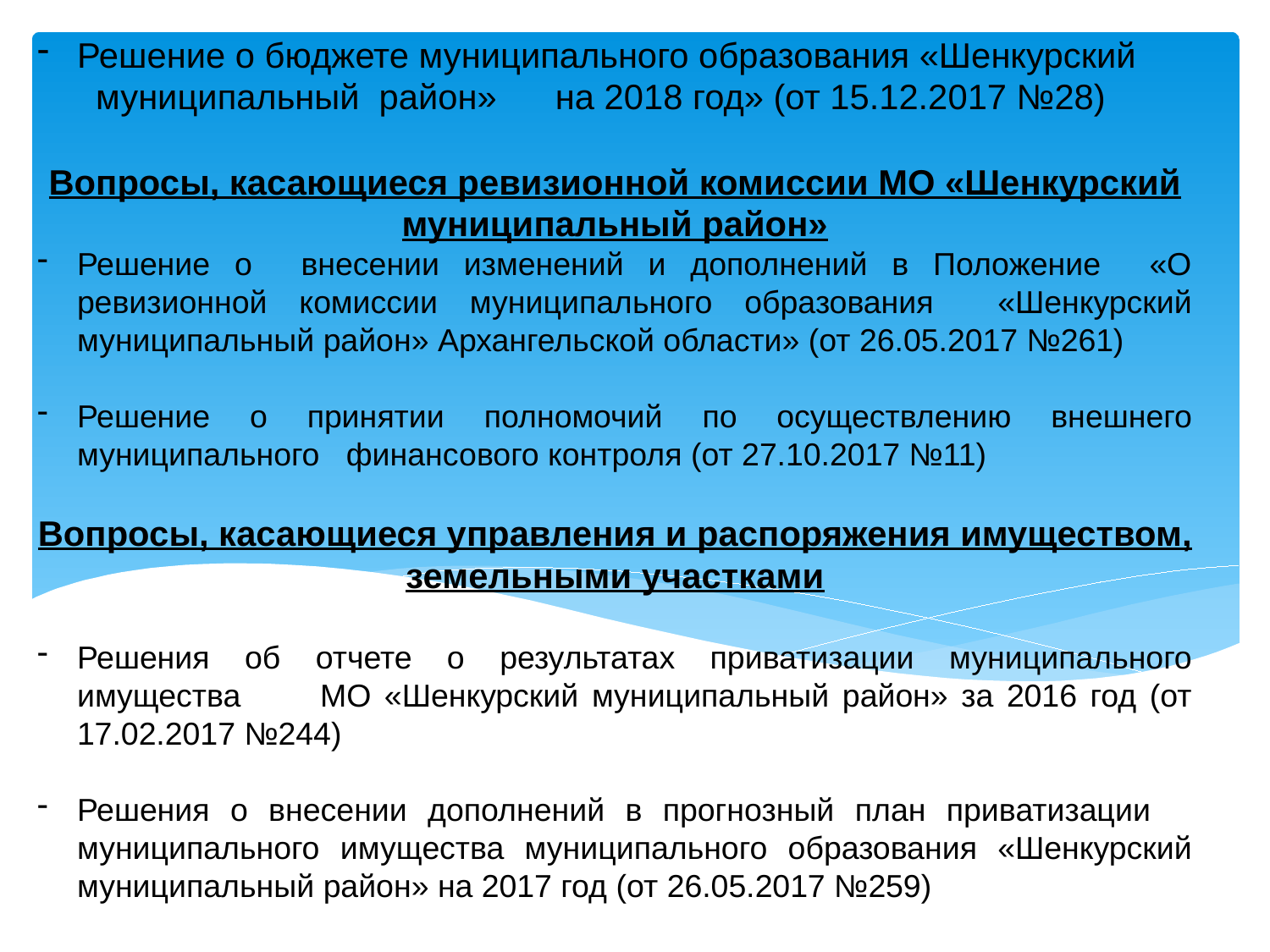

Решение о бюджете муниципального образования «Шенкурский
      муниципальный  район»      на 2018 год» (от 15.12.2017 №28)

Вопросы, касающиеся ревизионной комиссии МО «Шенкурский муниципальный район»
Решение о  внесении изменений и дополнений в Положение  «О ревизионной комиссии муниципального образования  «Шенкурский муниципальный район» Архангельской области» (от 26.05.2017 №261)

Решение о принятии полномочий по осуществлению внешнего муниципального   финансового контроля (от 27.10.2017 №11)

Вопросы, касающиеся управления и распоряжения имуществом, земельными участками

Решения об отчете о результатах приватизации муниципального имущества      МО «Шенкурский муниципальный район» за 2016 год (от 17.02.2017 №244)

Решения о внесении дополнений в прогнозный план приватизации   муниципального имущества муниципального образования «Шенкурский муниципальный район» на 2017 год (от 26.05.2017 №259)